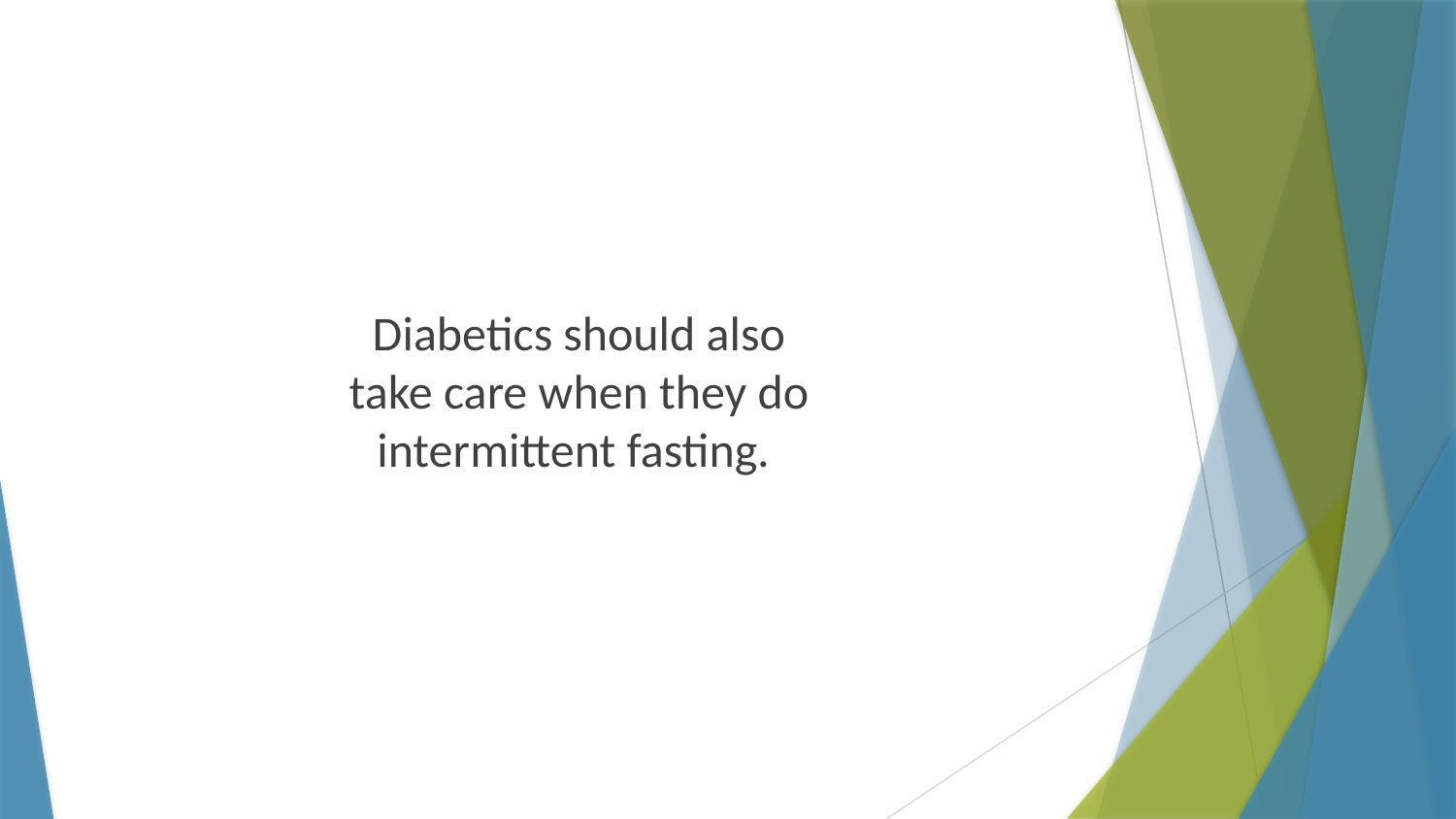

Diabetics should also take care when they do intermittent fasting.